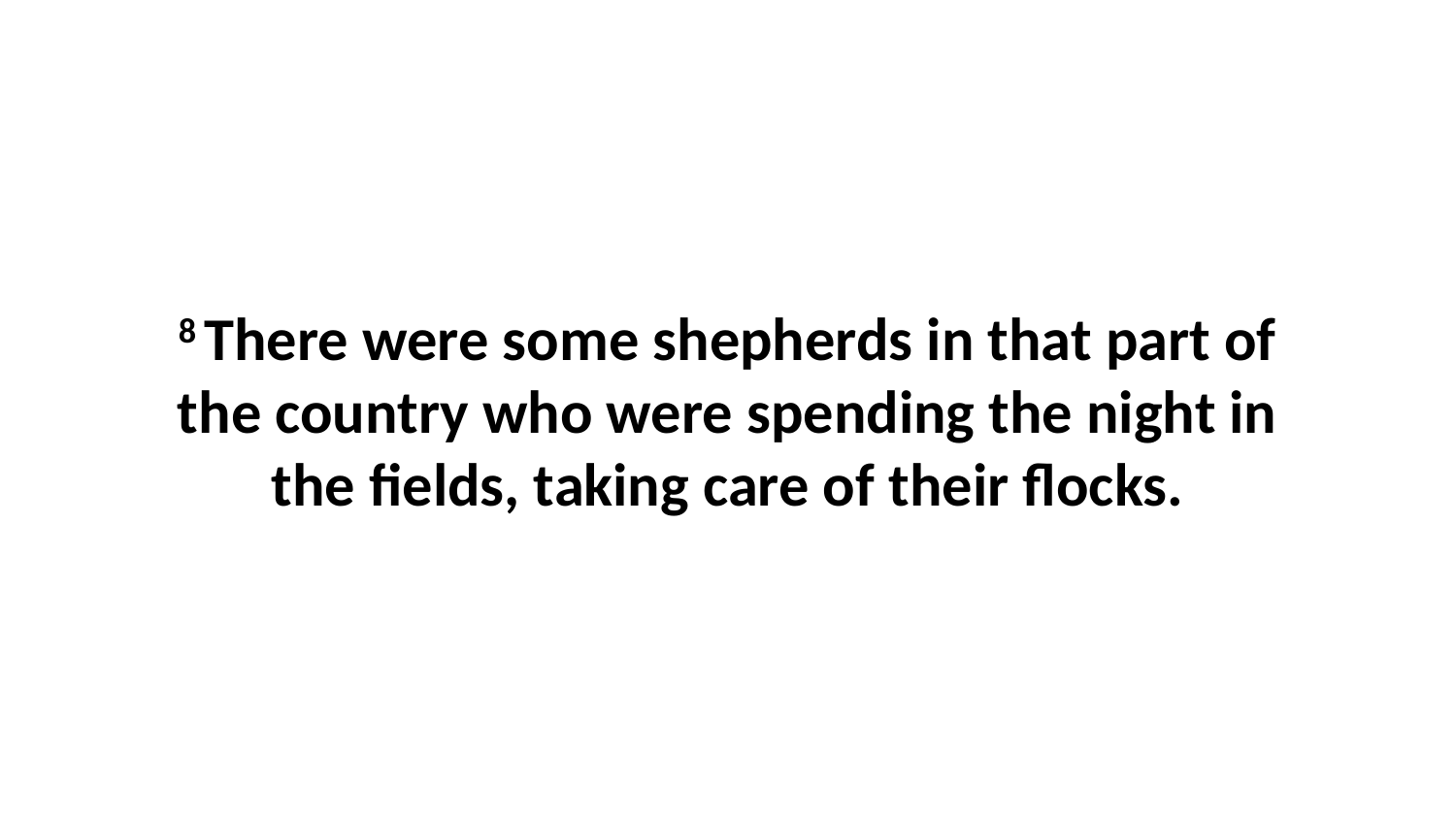

8 There were some shepherds in that part of the country who were spending the night in the fields, taking care of their flocks.